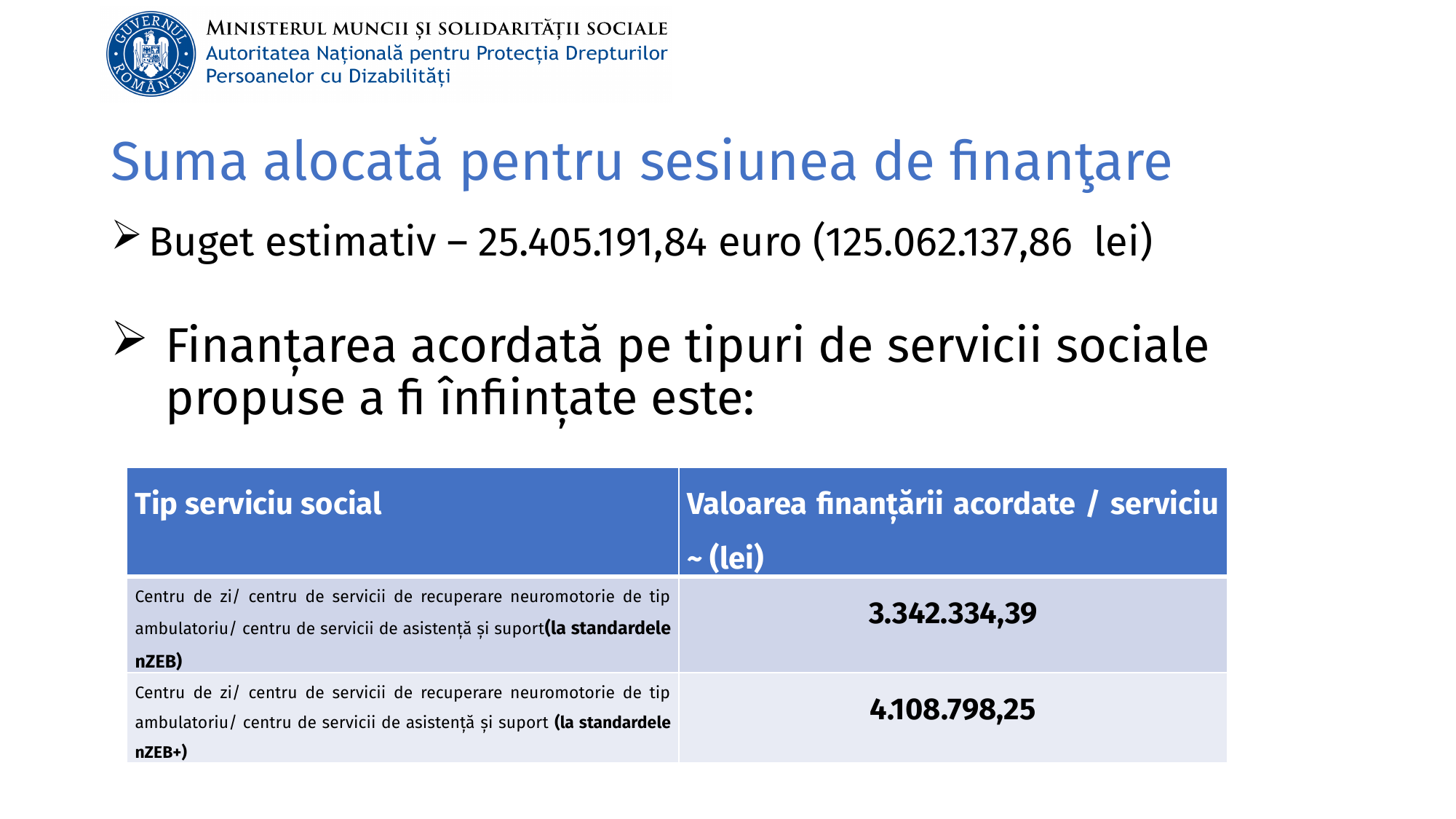

# Suma alocată pentru sesiunea de finanţare
 Buget estimativ – 25.405.191,84 euro (125.062.137,86  lei)

Finanțarea acordată pe tipuri de servicii sociale propuse a fi înființate este:
| Tip serviciu social | Valoarea finanțării acordate / serviciu ~ (lei) |
| --- | --- |
| Centru de zi/ centru de servicii de recuperare neuromotorie de tip ambulatoriu/ centru de servicii de asistență și suport(la standardele nZEB) | 3.342.334,39 |
| Centru de zi/ centru de servicii de recuperare neuromotorie de tip ambulatoriu/ centru de servicii de asistență și suport (la standardele nZEB+) | 4.108.798,25 |